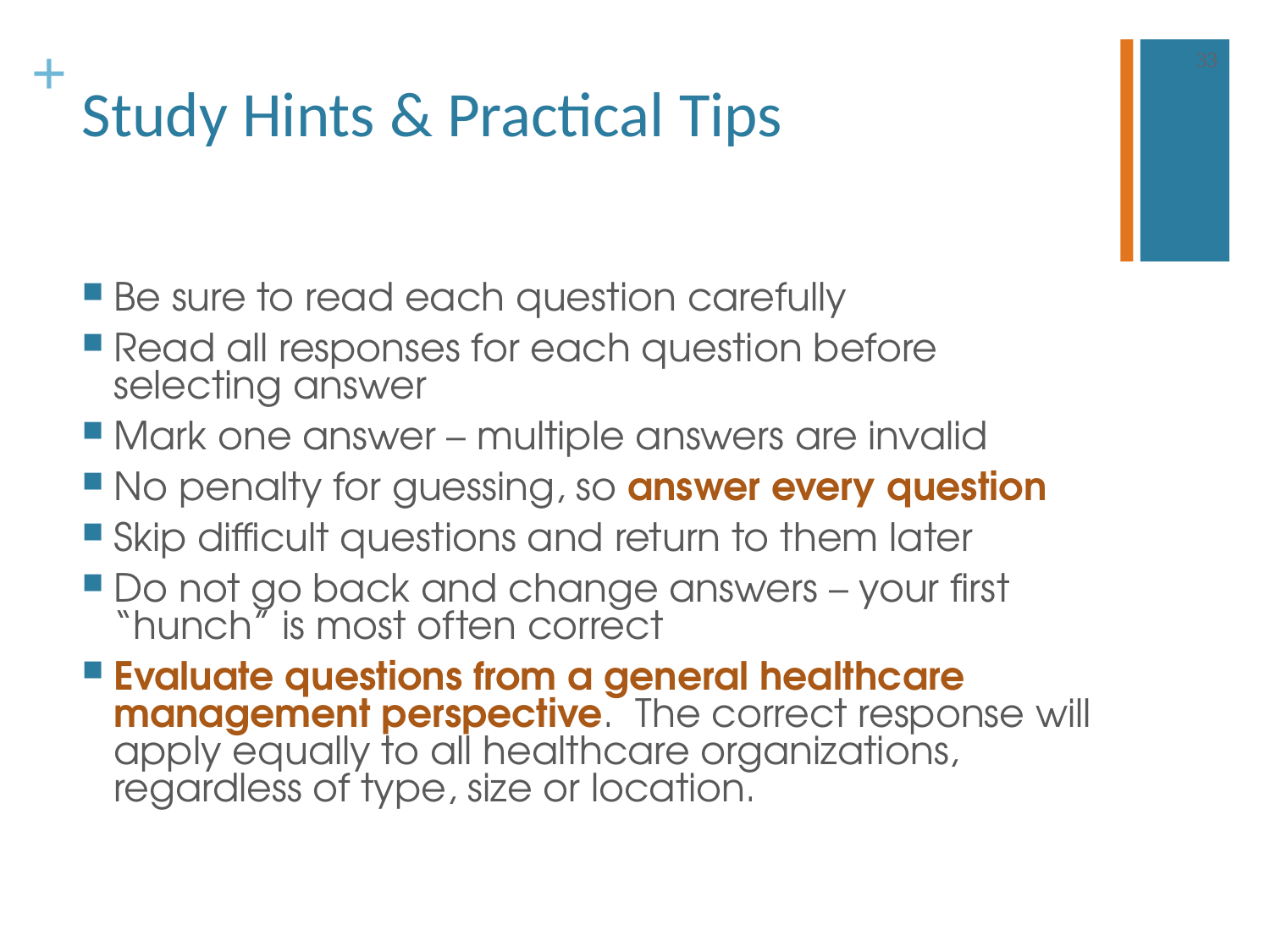

33
# Study Hints & Practical Tips

Be sure to read each question carefully
Read all responses for each question before selecting answer
Mark one answer – multiple answers are invalid
No penalty for guessing, so answer every question
Skip difficult questions and return to them later
Do not go back and change answers – your first “hunch” is most often correct
Evaluate questions from a general healthcare management perspective.  The correct response will apply equally to all healthcare organizations, regardless of type, size or location.